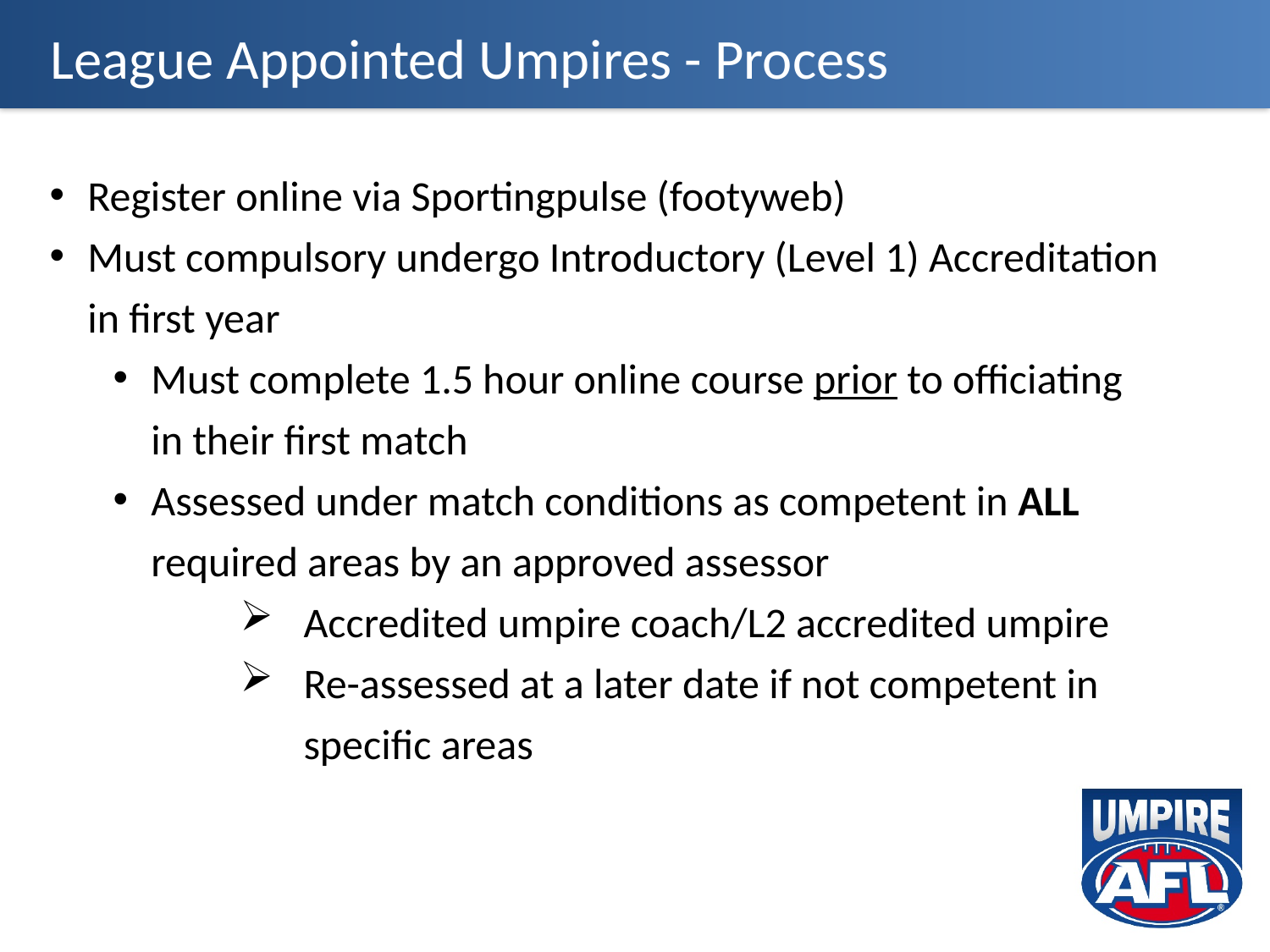

# League Appointed Umpires - Process
Register online via Sportingpulse (footyweb)
Must compulsory undergo Introductory (Level 1) Accreditation in first year
Must complete 1.5 hour online course prior to officiating in their first match
Assessed under match conditions as competent in ALL required areas by an approved assessor
Accredited umpire coach/L2 accredited umpire
Re-assessed at a later date if not competent in specific areas